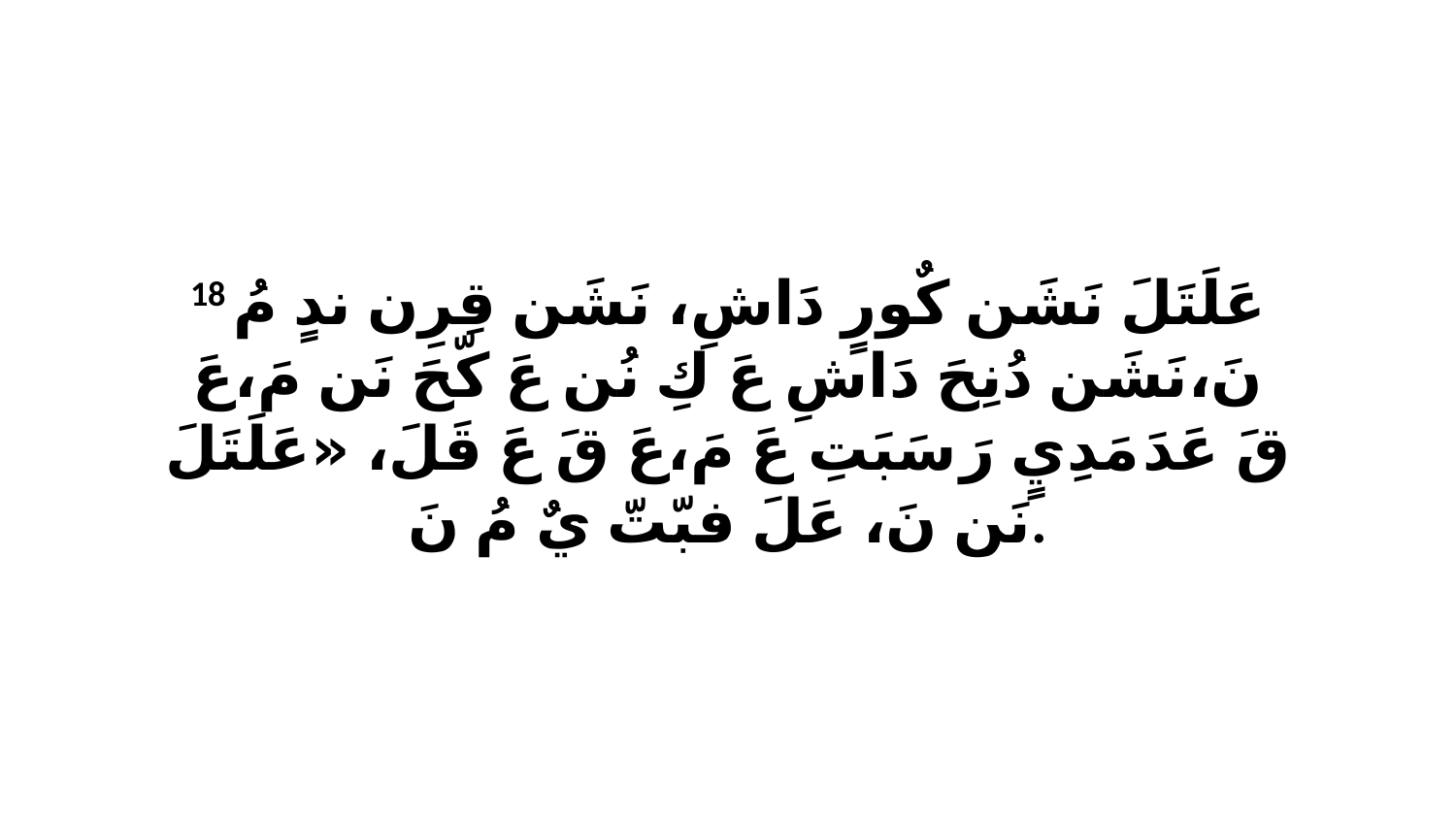

18 عَلَتَلَ نَشَن كٌورٍ دَاشِ، نَشَن قِرِن ندٍ مُ نَ،نَشَن دُنِحَ دَاشِ عَ كِ نُن عَ كّحَ نَن مَ،عَ قَ عَدَ مَدِيٍ رَ سَبَتِ عَ مَ،عَ قَ عَ قَلَ، «عَلَتَلَ نَن نَ، عَلَ فبّتّ يٌ مُ نَ.